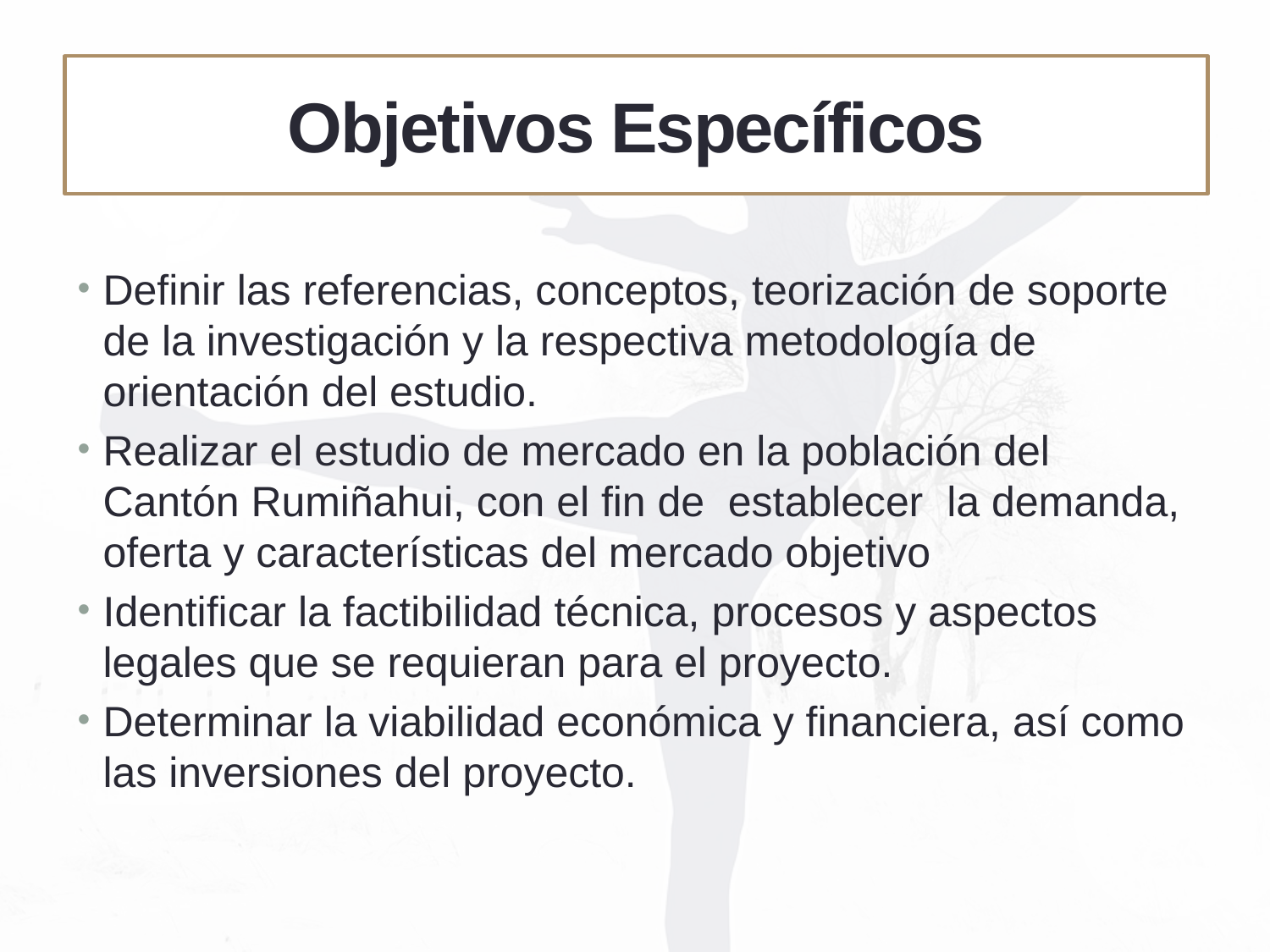

Objetivos Específicos
Definir las referencias, conceptos, teorización de soporte de la investigación y la respectiva metodología de orientación del estudio.
Realizar el estudio de mercado en la población del Cantón Rumiñahui, con el fin de  establecer  la demanda,  oferta y características del mercado objetivo
Identificar la factibilidad técnica, procesos y aspectos legales que se requieran para el proyecto.
Determinar la viabilidad económica y financiera, así como las inversiones del proyecto.